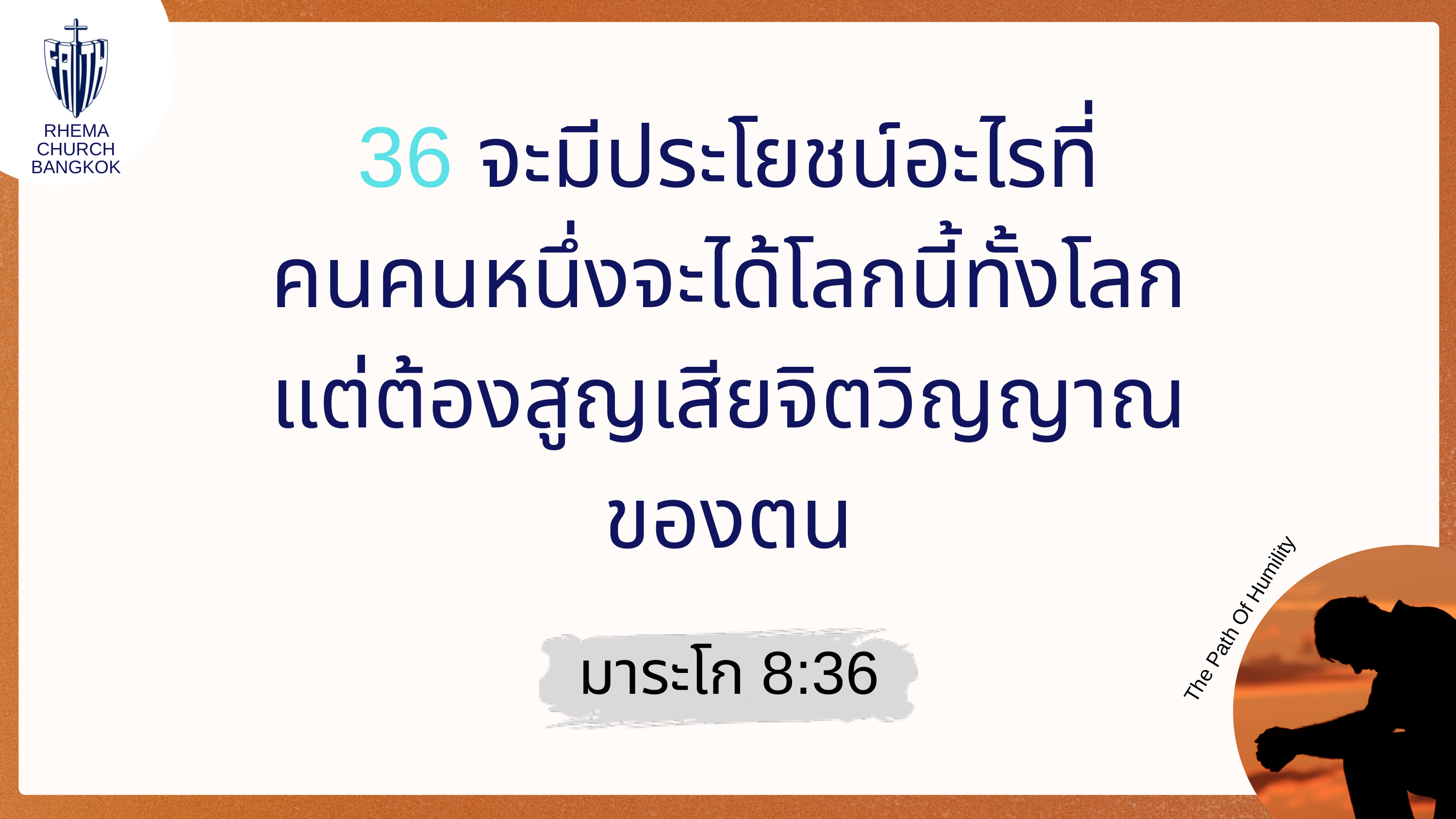

RHEMA CHURCH
BANGKOK

36 จะมีประโยชน์อะไรที่
คนคนหนึ่งจะได้โลกนี้ทั้งโลก
แต่ต้องสูญเสียจิตวิญญาณ
ของตน

The Path Of Humility
มาระโก 8:36